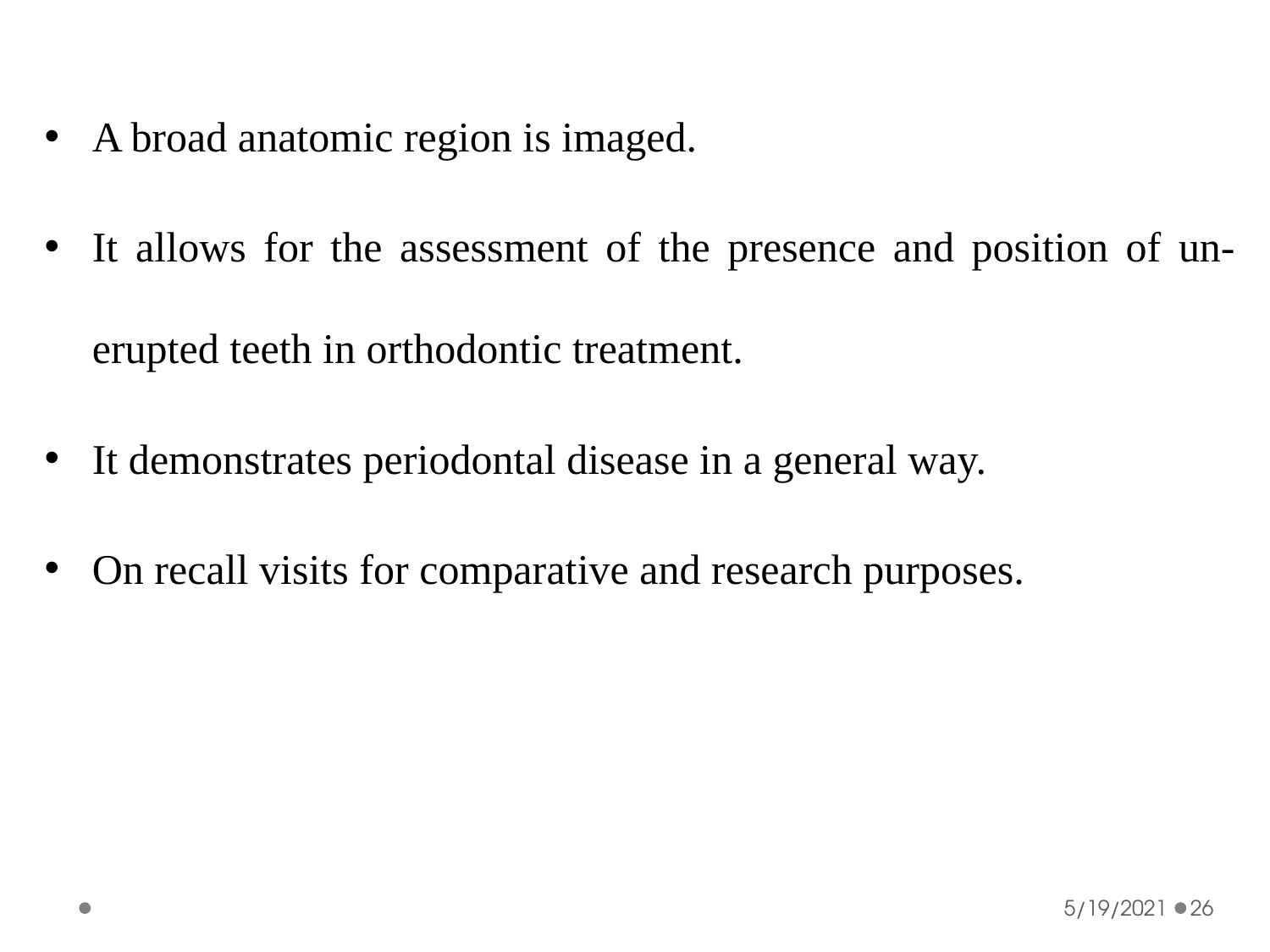

A broad anatomic region is imaged.
It allows for the assessment of the presence and position of un-erupted teeth in orthodontic treatment.
It demonstrates periodontal disease in a general way.
On recall visits for comparative and research purposes.

5/19/2021
26